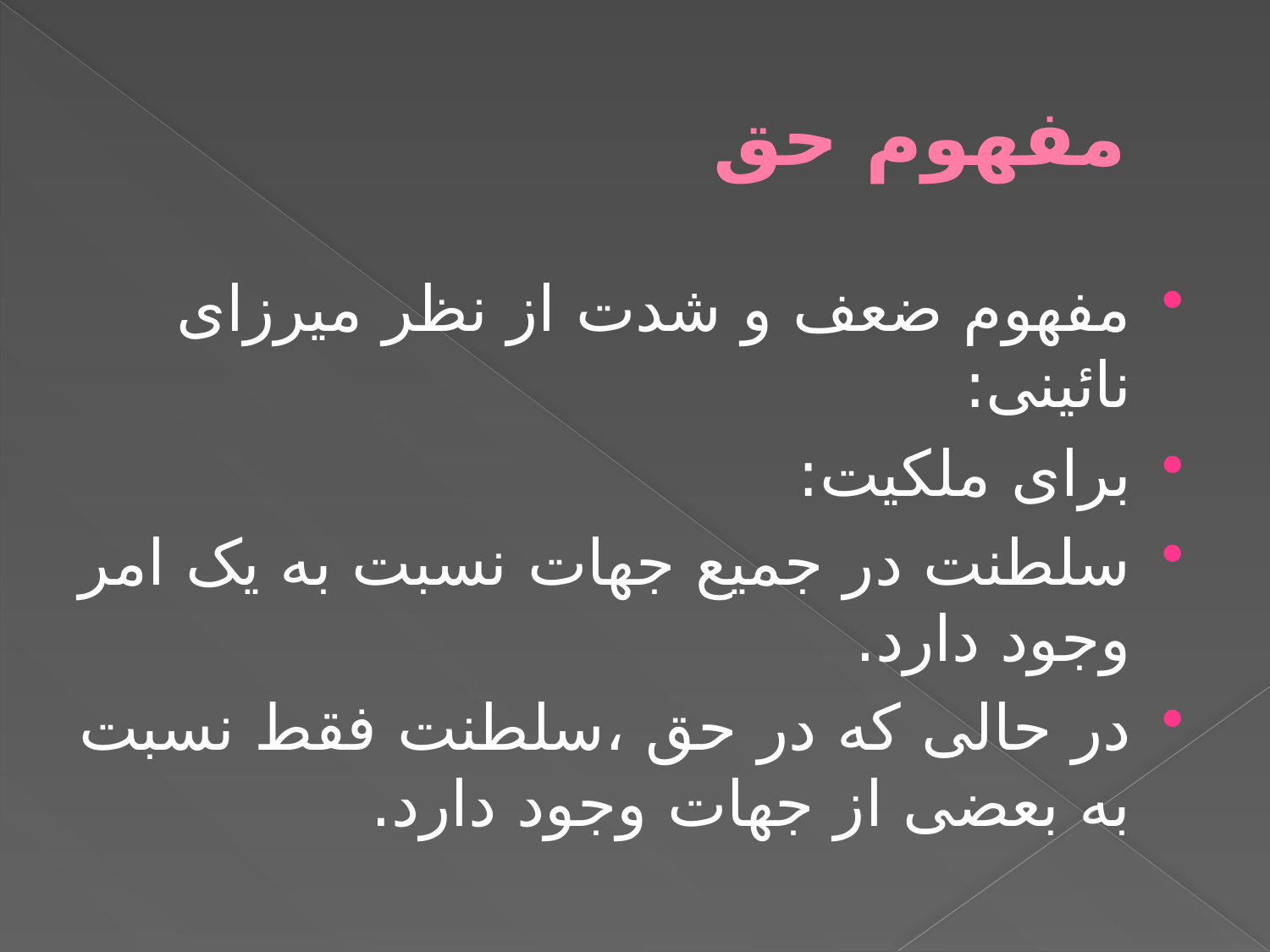

# مفهوم حق
مفهوم ضعف و شدت از نظر میرزای نائینی:
برای ملکیت:
سلطنت در جمیع جهات نسبت به یک امر وجود دارد.
در حالی که در حق ،سلطنت فقط نسبت به بعضی از جهات وجود دارد.